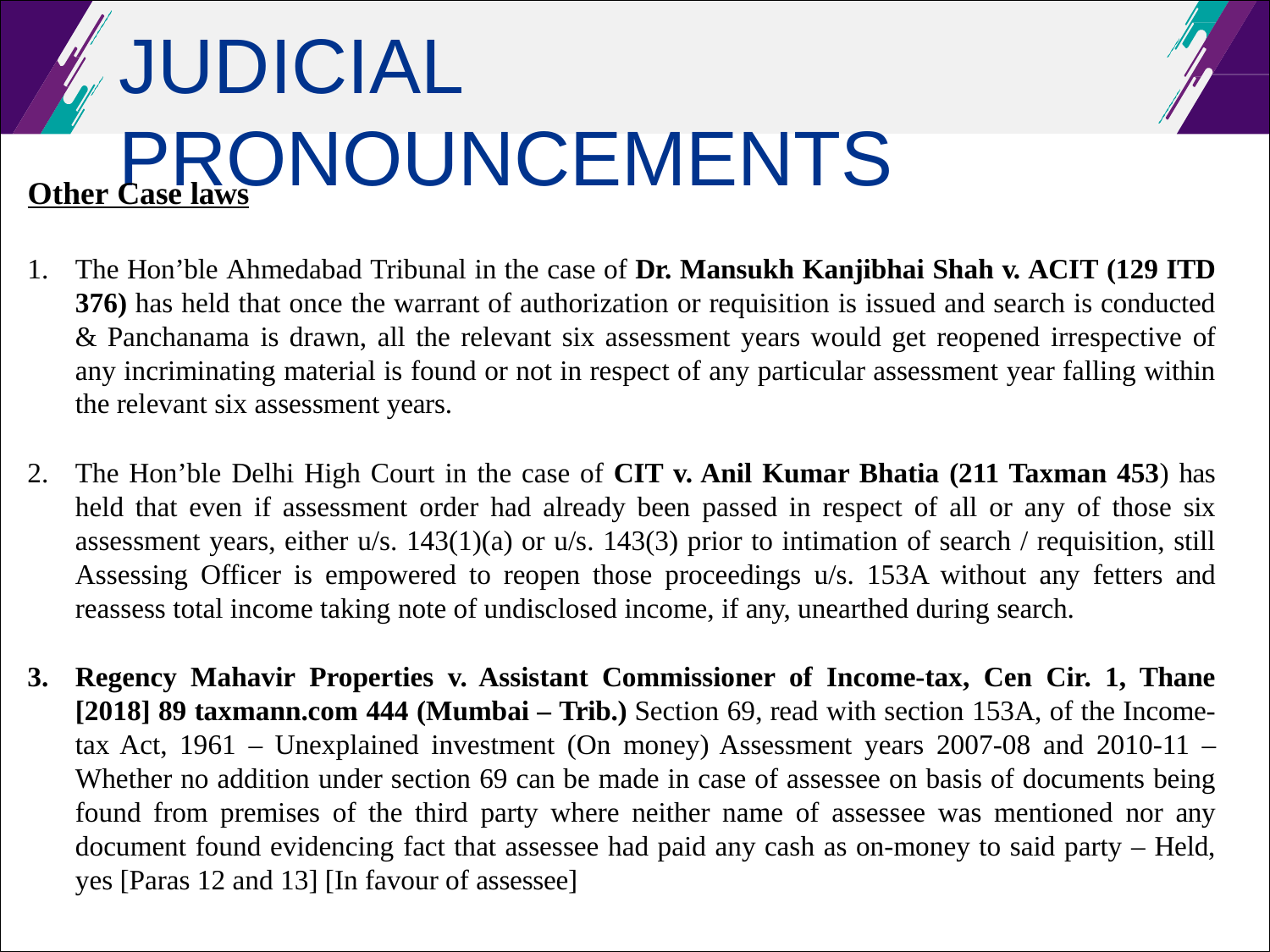

# JUDICIAL PRONOUNCEMENTS

Other Case laws

The Hon’ble Ahmedabad Tribunal in the case of Dr. Mansukh Kanjibhai Shah v. ACIT (129 ITD 376) has held that once the warrant of authorization or requisition is issued and search is conducted & Panchanama is drawn, all the relevant six assessment years would get reopened irrespective of any incriminating material is found or not in respect of any particular assessment year falling within the relevant six assessment years.

The Hon’ble Delhi High Court in the case of CIT v. Anil Kumar Bhatia (211 Taxman 453) has held that even if assessment order had already been passed in respect of all or any of those six assessment years, either u/s. 143(1)(a) or u/s. 143(3) prior to intimation of search / requisition, still Assessing Officer is empowered to reopen those proceedings u/s. 153A without any fetters and reassess total income taking note of undisclosed income, if any, unearthed during search.

Regency Mahavir Properties v. Assistant Commissioner of Income-tax, Cen Cir. 1, Thane [2018] 89 taxmann.com 444 (Mumbai – Trib.) Section 69, read with section 153A, of the Income- tax Act, 1961 – Unexplained investment (On money) Assessment years 2007-08 and 2010-11 – Whether no addition under section 69 can be made in case of assessee on basis of documents being found from premises of the third party where neither name of assessee was mentioned nor any document found evidencing fact that assessee had paid any cash as on-money to said party – Held, yes [Paras 12 and 13] [In favour of assessee]